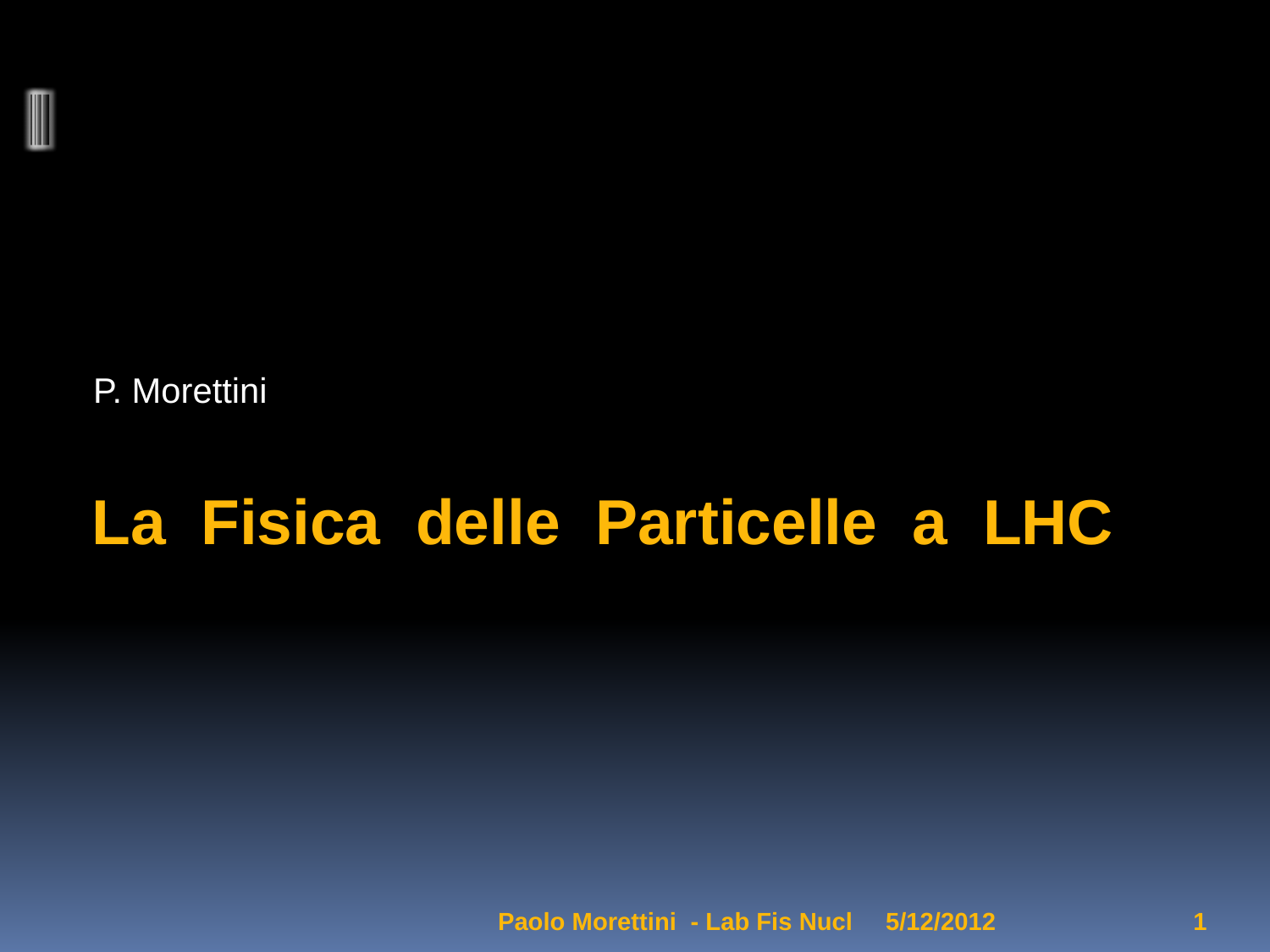

P. Morettini
# La  Fisica  delle  Particelle  a  LHC
Paolo Morettini  - Lab Fis Nucl
5/12/2012
1